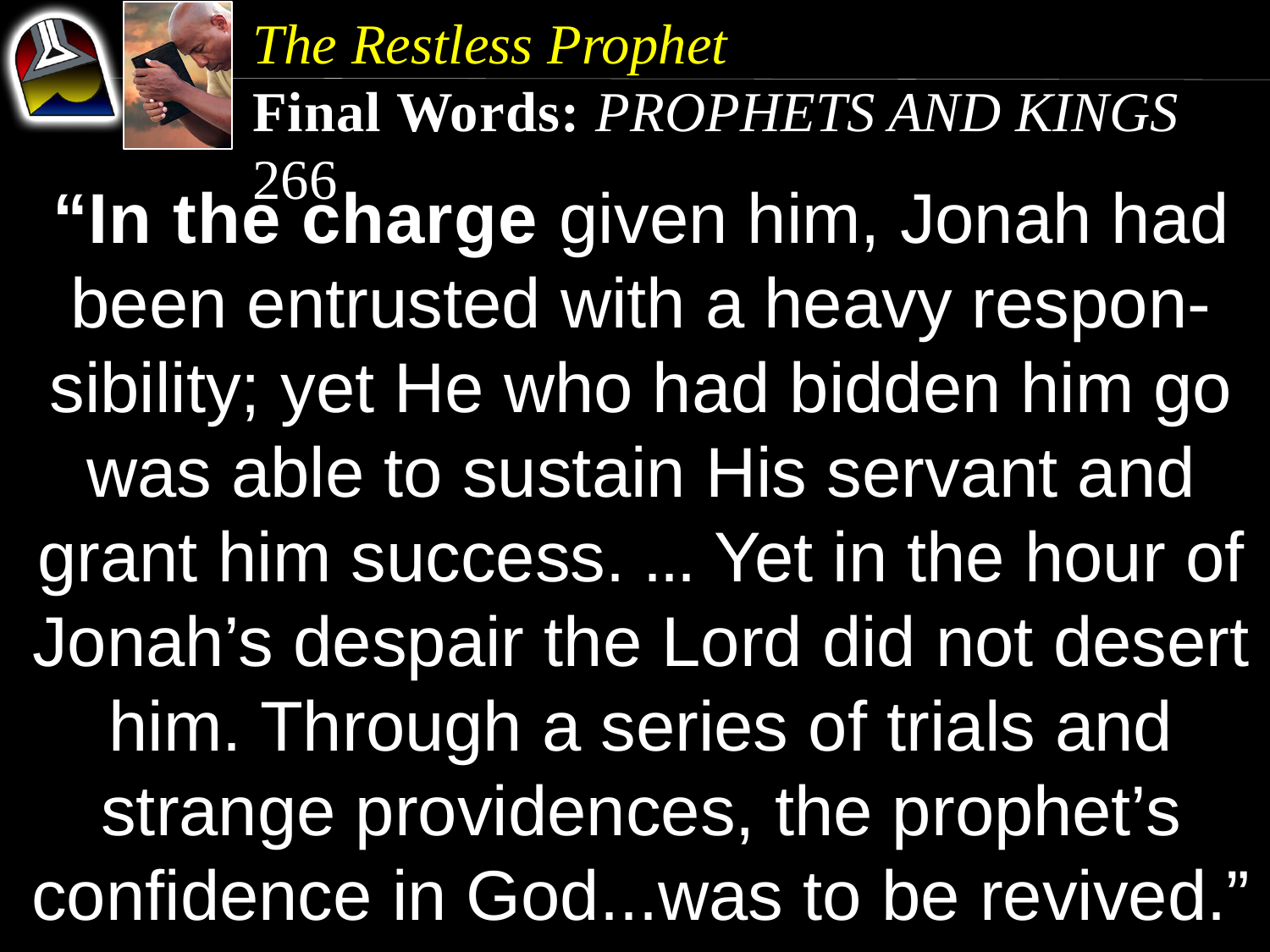

The Restless Prophet
Final Words: Prophets and Kings 266
“In the charge given him, Jonah had been entrusted with a heavy respon-sibility; yet He who had bidden him go was able to sustain His servant and grant him success. ... Yet in the hour of Jonah’s despair the Lord did not desert him. Through a series of trials and strange providences, the prophet’s confidence in God...was to be revived.”